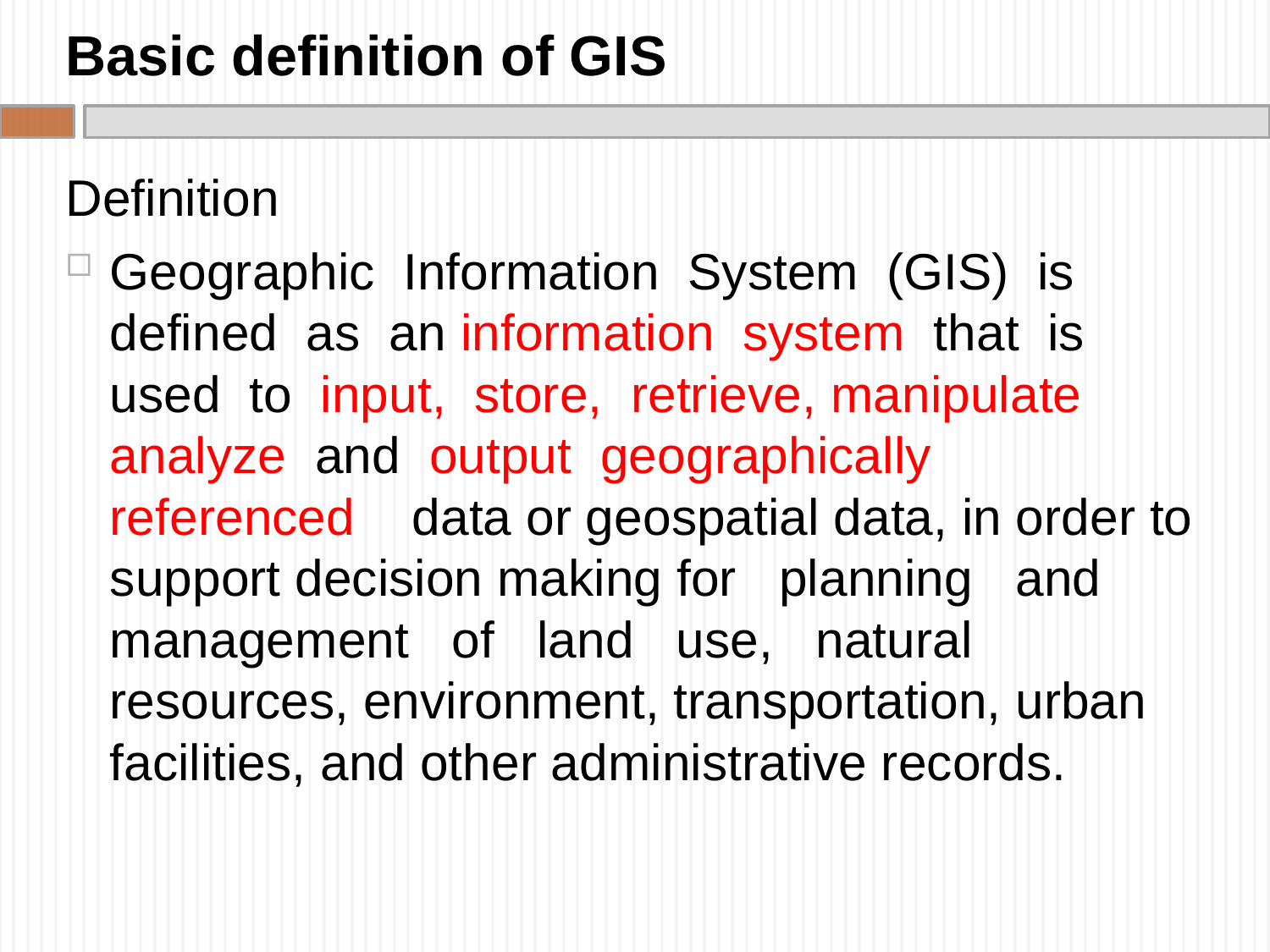

# Basic definition of GIS
Definition
Geographic  Information  System  (GIS)  is  defined  as  an information  system  that  is  used  to  input,  store,  retrieve, manipulate   analyze  and  output  geographically  referenced    data or geospatial data, in order to support decision making for   planning   and   management   of   land   use,   natural resources, environment, transportation, urban facilities, and other administrative records.